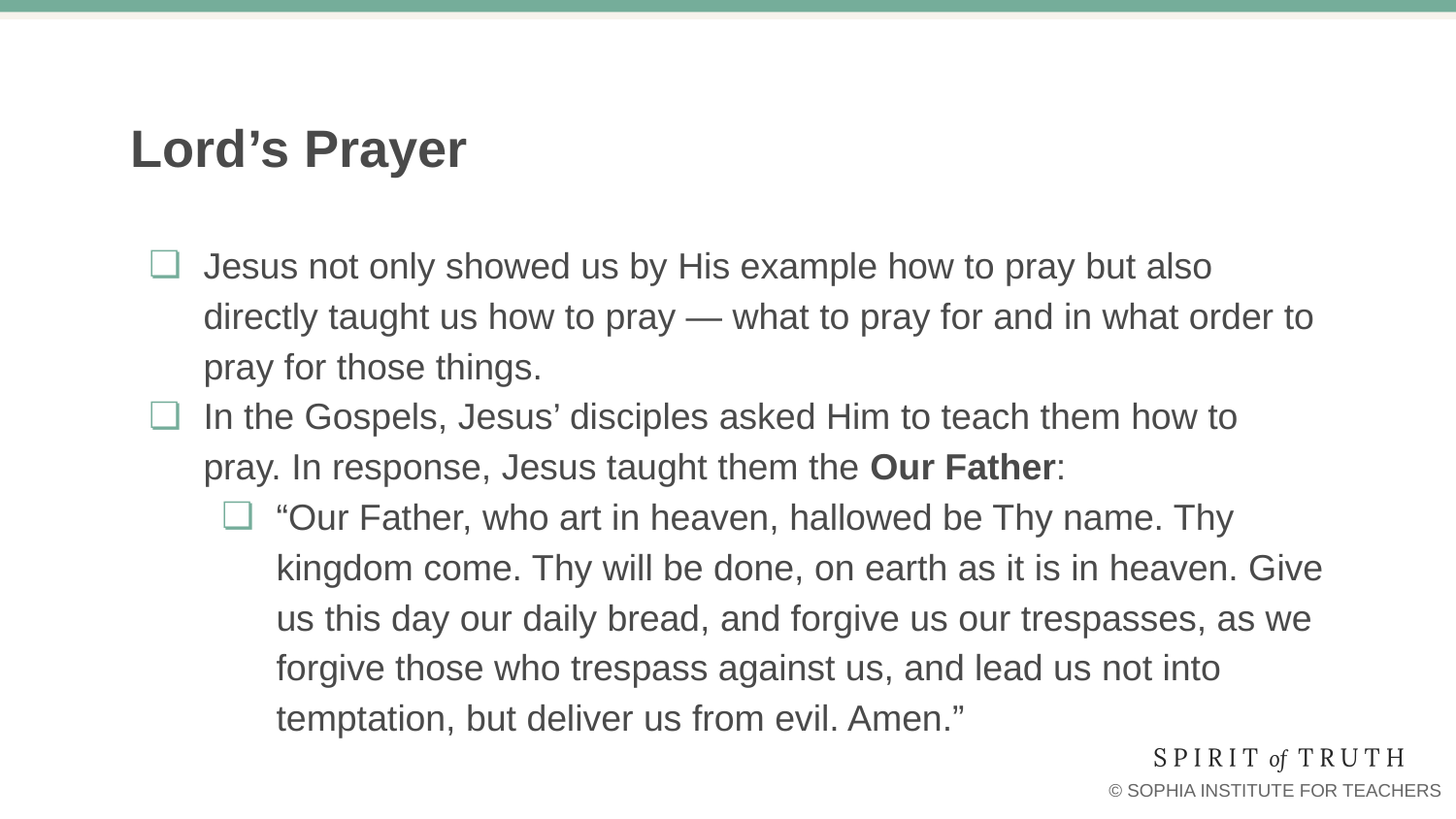

# Lord’s Prayer
Jesus not only showed us by His example how to pray but also directly taught us how to pray — what to pray for and in what order to pray for those things.
In the Gospels, Jesus’ disciples asked Him to teach them how to pray. In response, Jesus taught them the Our Father:
“Our Father, who art in heaven, hallowed be Thy name. Thy kingdom come. Thy will be done, on earth as it is in heaven. Give us this day our daily bread, and forgive us our trespasses, as we forgive those who trespass against us, and lead us not into temptation, but deliver us from evil. Amen.”